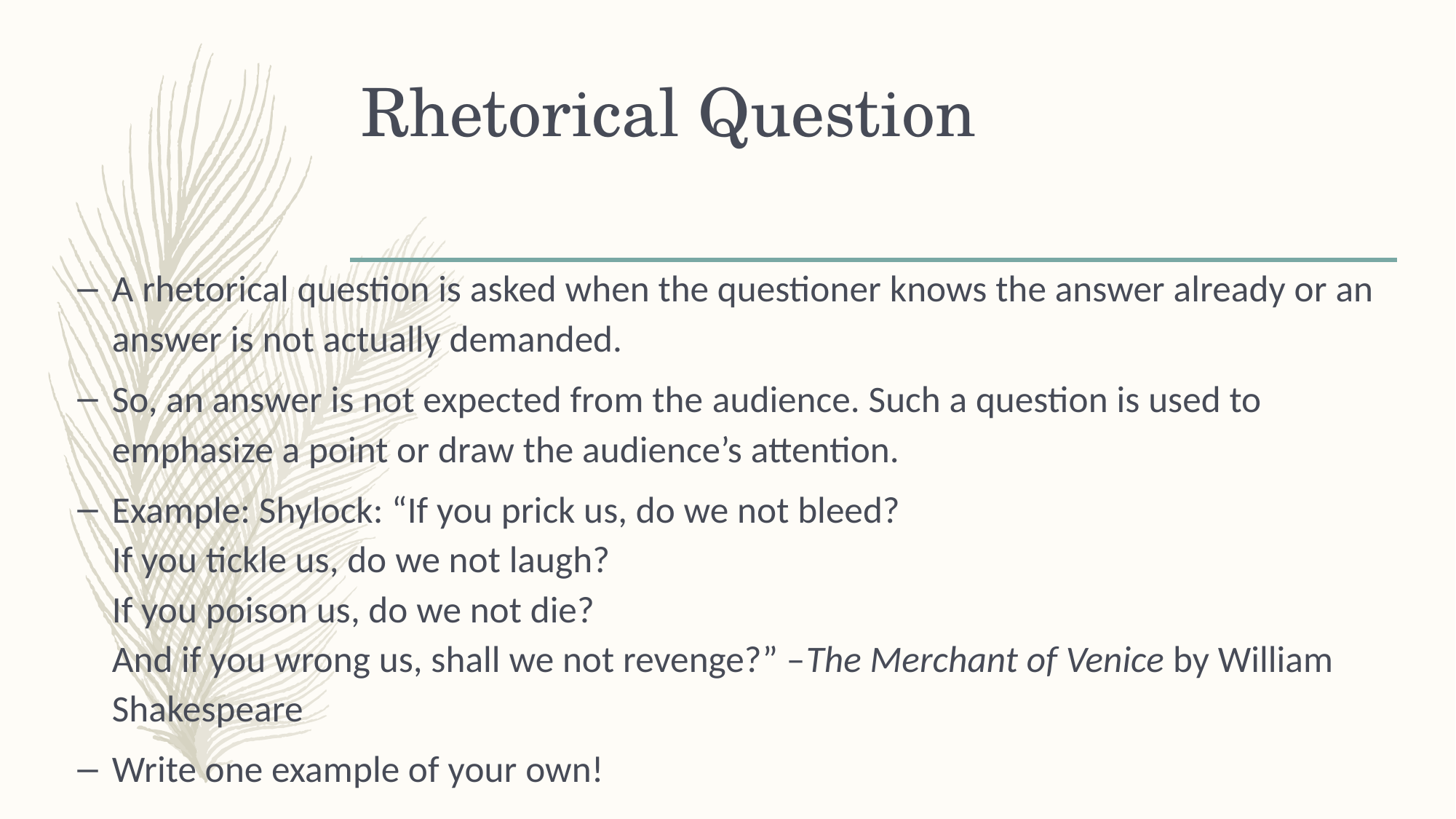

# Rhetorical Question
A rhetorical question is asked when the questioner knows the answer already or an answer is not actually demanded.
So, an answer is not expected from the audience. Such a question is used to emphasize a point or draw the audience’s attention.
Example: Shylock: “If you prick us, do we not bleed?
If you tickle us, do we not laugh?
If you poison us, do we not die?
And if you wrong us, shall we not revenge?” –The Merchant of Venice by William Shakespeare
Write one example of your own!